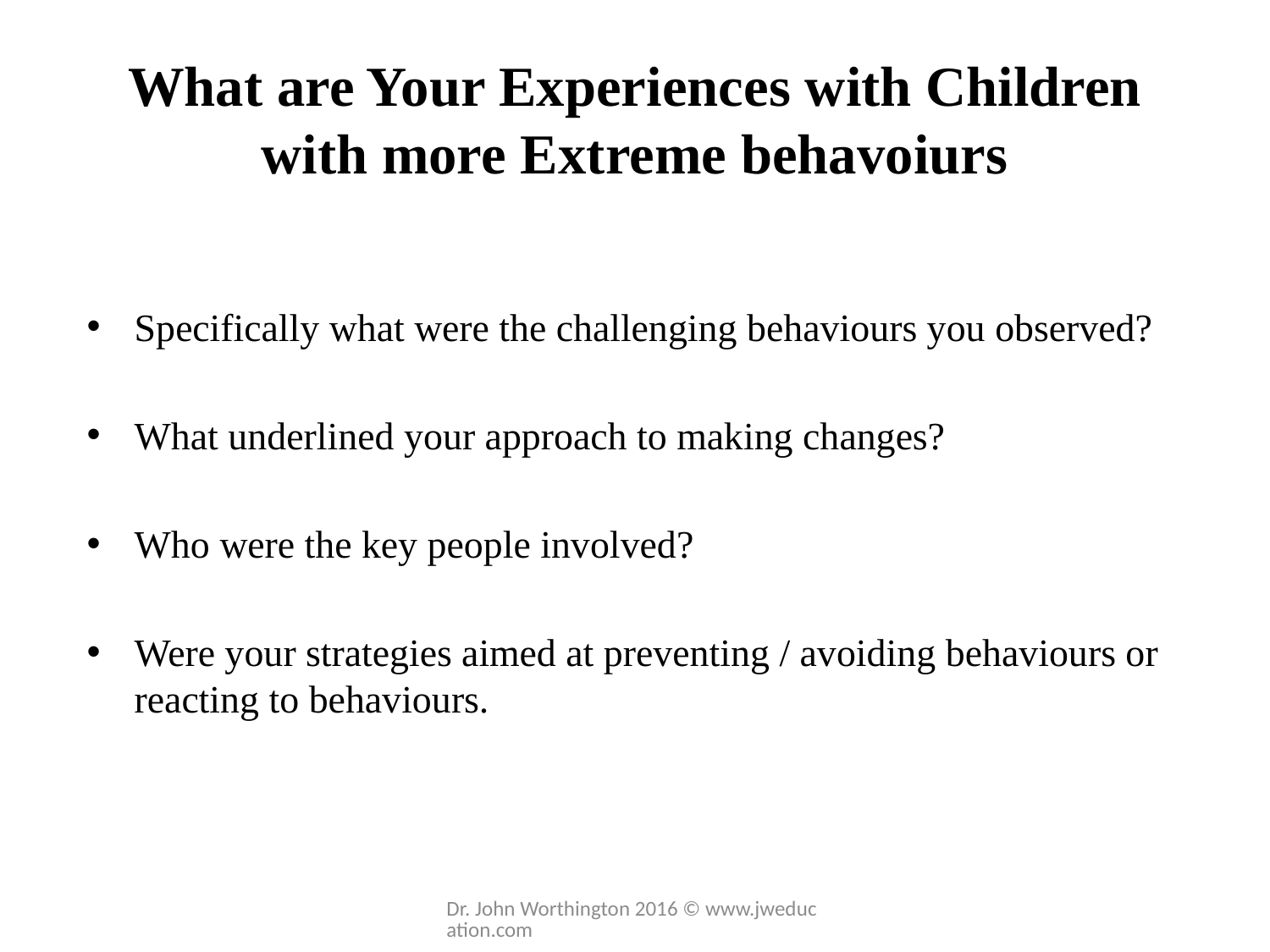

# What are Your Experiences with Children with more Extreme behavoiurs
Specifically what were the challenging behaviours you observed?

What underlined your approach to making changes?

Who were the key people involved?

Were your strategies aimed at preventing / avoiding behaviours or reacting to behaviours.
Dr. John Worthington 2016 © www.jweducation.com